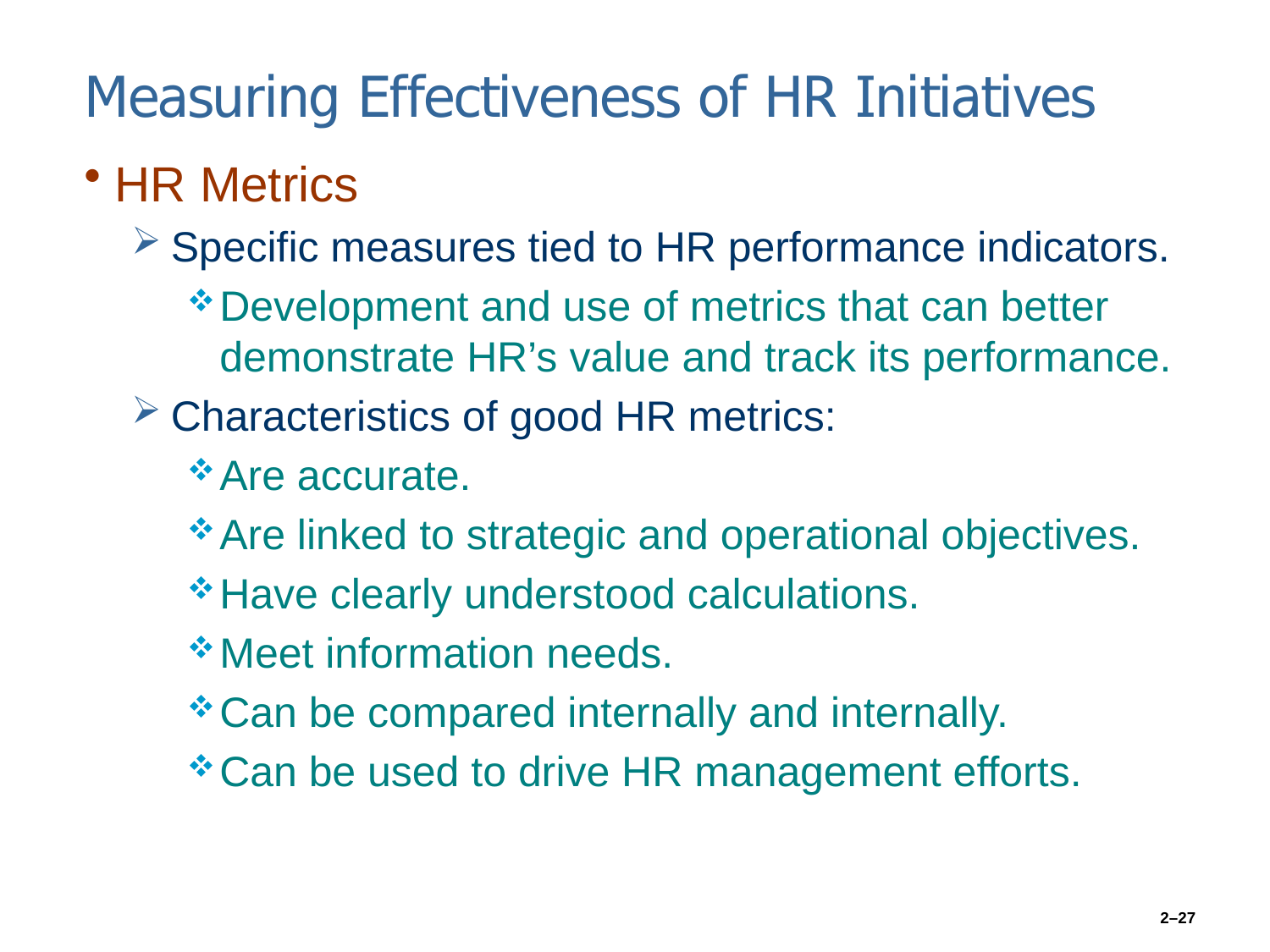

# Measuring Effectiveness of HR Initiatives
HR Metrics
Specific measures tied to HR performance indicators.
Development and use of metrics that can better demonstrate HR’s value and track its performance.
Characteristics of good HR metrics:
Are accurate.
Are linked to strategic and operational objectives.
Have clearly understood calculations.
Meet information needs.
Can be compared internally and internally.
Can be used to drive HR management efforts.
2–27